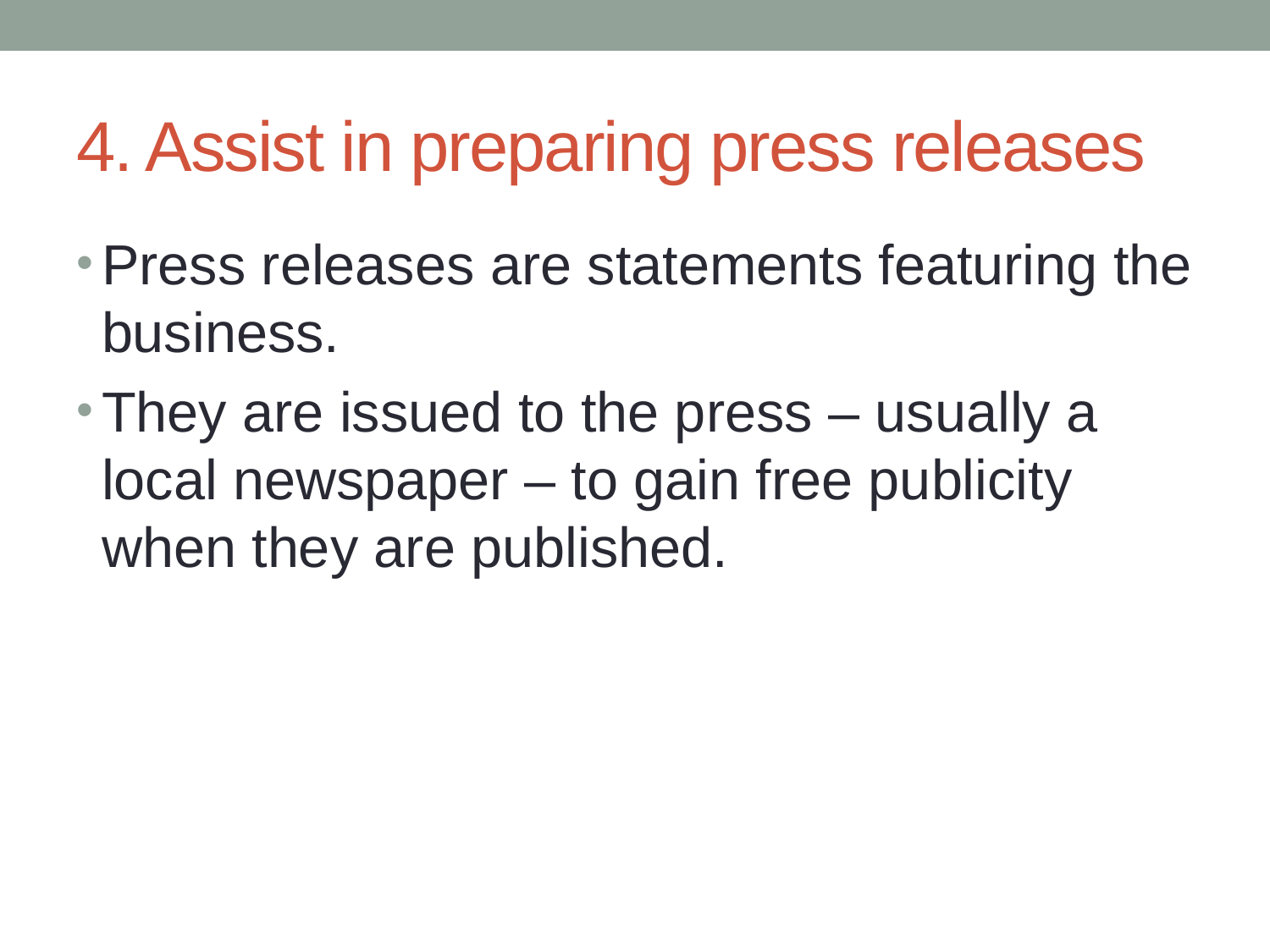

# 4. Assist in preparing press releases
Press releases are statements featuring the business.
They are issued to the press – usually a local newspaper – to gain free publicity when they are published.